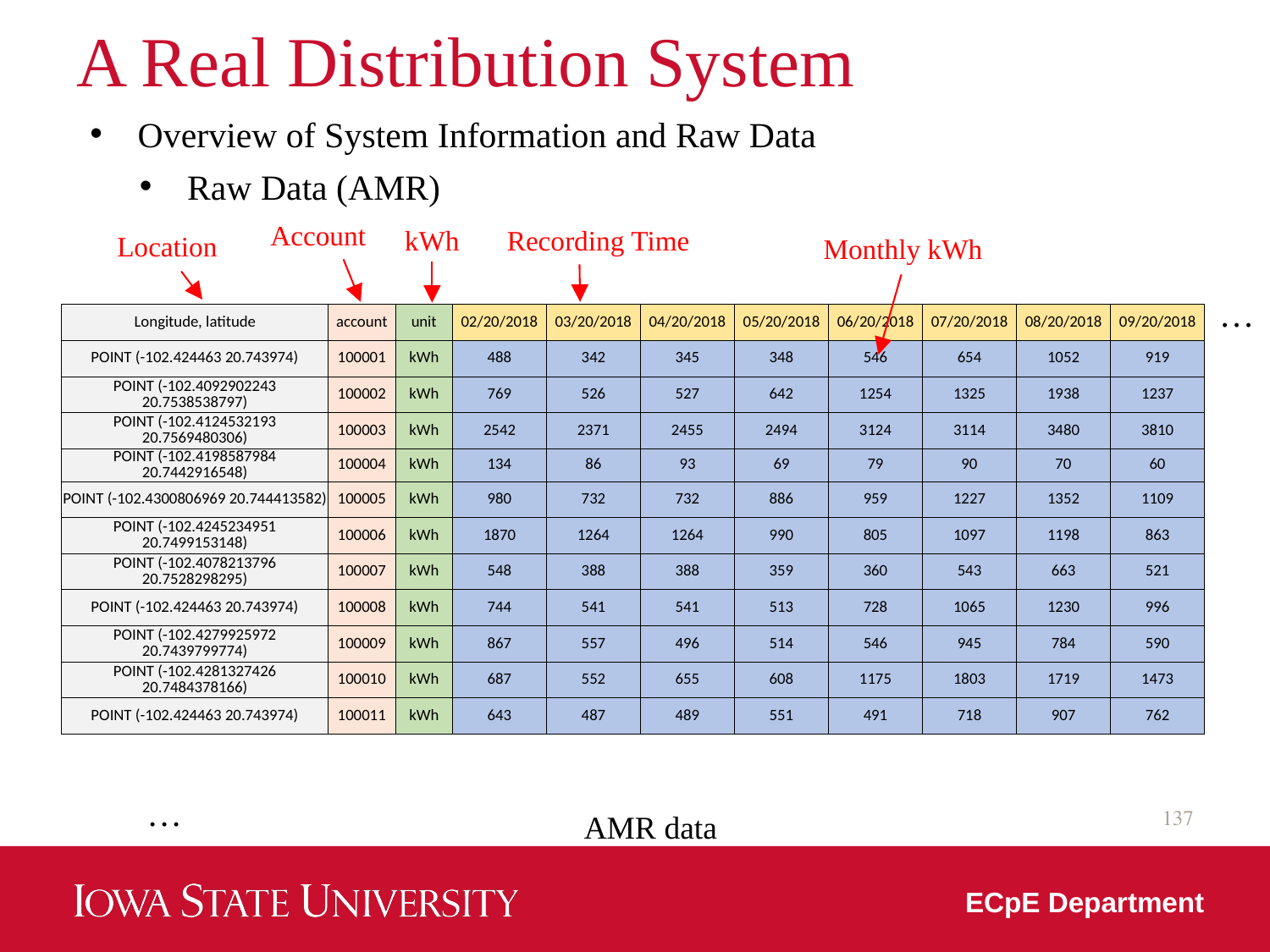

# A Real Distribution System
Overview of System Information and Raw Data

Raw Data (AMR)

Account
Recording Time
kWh
Location
Monthly kWh
…

| Longitude, latitude | account | unit | 02/20/2018 | 03/20/2018 | 04/20/2018 | 05/20/2018 | 06/20/2018 | 07/20/2018 | 08/20/2018 | 09/20/2018 |
| --- | --- | --- | --- | --- | --- | --- | --- | --- | --- | --- |
| POINT (-102.424463 20.743974) | 100001 | kWh | 488 | 342 | 345 | 348 | 546 | 654 | 1052 | 919 |
| POINT (-102.4092902243 20.7538538797) | 100002 | kWh | 769 | 526 | 527 | 642 | 1254 | 1325 | 1938 | 1237 |
| POINT (-102.4124532193 20.7569480306) | 100003 | kWh | 2542 | 2371 | 2455 | 2494 | 3124 | 3114 | 3480 | 3810 |
| POINT (-102.4198587984 20.7442916548) | 100004 | kWh | 134 | 86 | 93 | 69 | 79 | 90 | 70 | 60 |
| POINT (-102.4300806969 20.744413582) | 100005 | kWh | 980 | 732 | 732 | 886 | 959 | 1227 | 1352 | 1109 |
| POINT (-102.4245234951 20.7499153148) | 100006 | kWh | 1870 | 1264 | 1264 | 990 | 805 | 1097 | 1198 | 863 |
| POINT (-102.4078213796 20.7528298295) | 100007 | kWh | 548 | 388 | 388 | 359 | 360 | 543 | 663 | 521 |
| POINT (-102.424463 20.743974) | 100008 | kWh | 744 | 541 | 541 | 513 | 728 | 1065 | 1230 | 996 |
| POINT (-102.4279925972 20.7439799774) | 100009 | kWh | 867 | 557 | 496 | 514 | 546 | 945 | 784 | 590 |
| POINT (-102.4281327426 20.7484378166) | 100010 | kWh | 687 | 552 | 655 | 608 | 1175 | 1803 | 1719 | 1473 |
| POINT (-102.424463 20.743974) | 100011 | kWh | 643 | 487 | 489 | 551 | 491 | 718 | 907 | 762 |
…

137
AMR data
ECpE Department